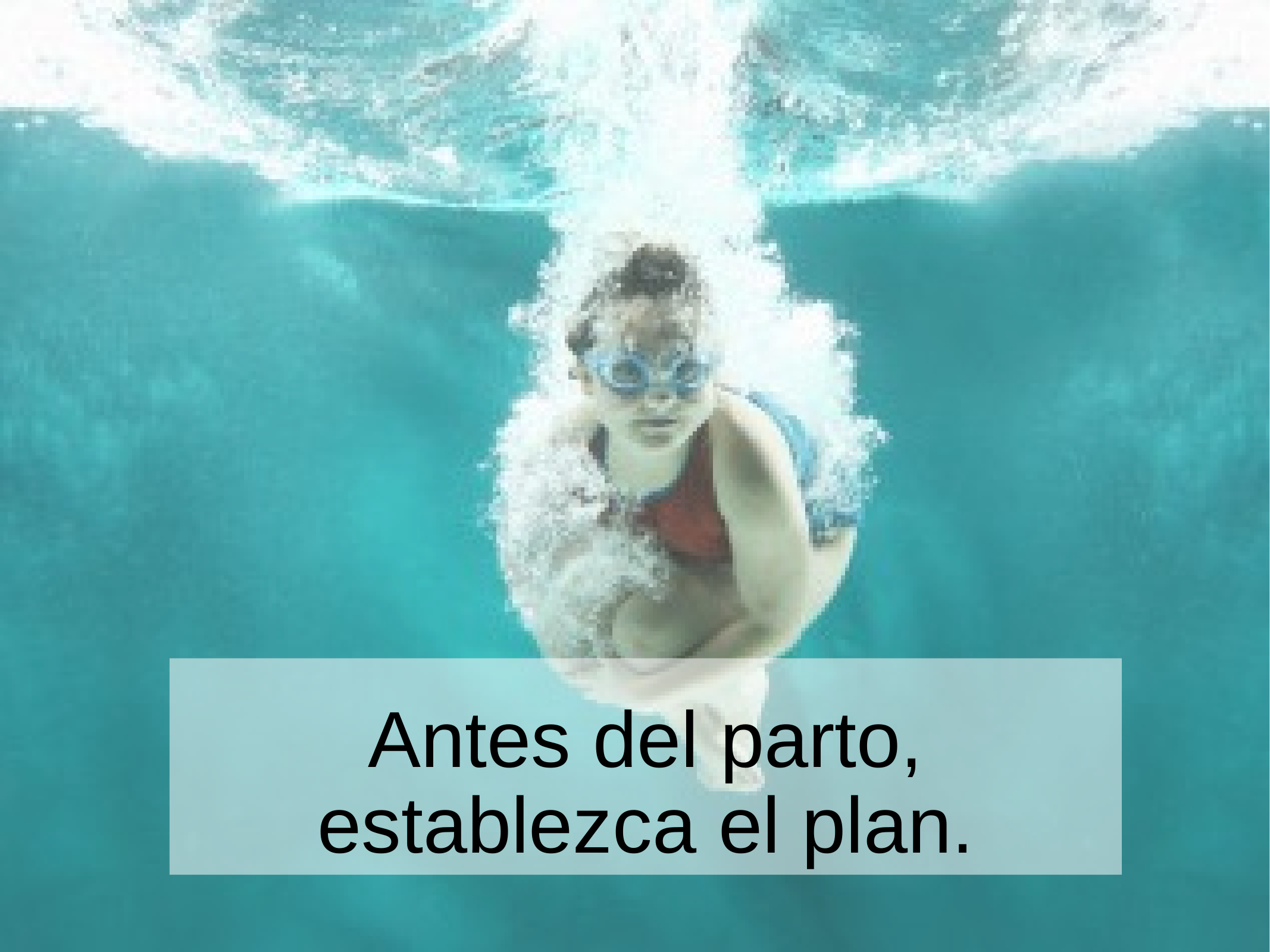

# Antes del parto, establezca el plan.